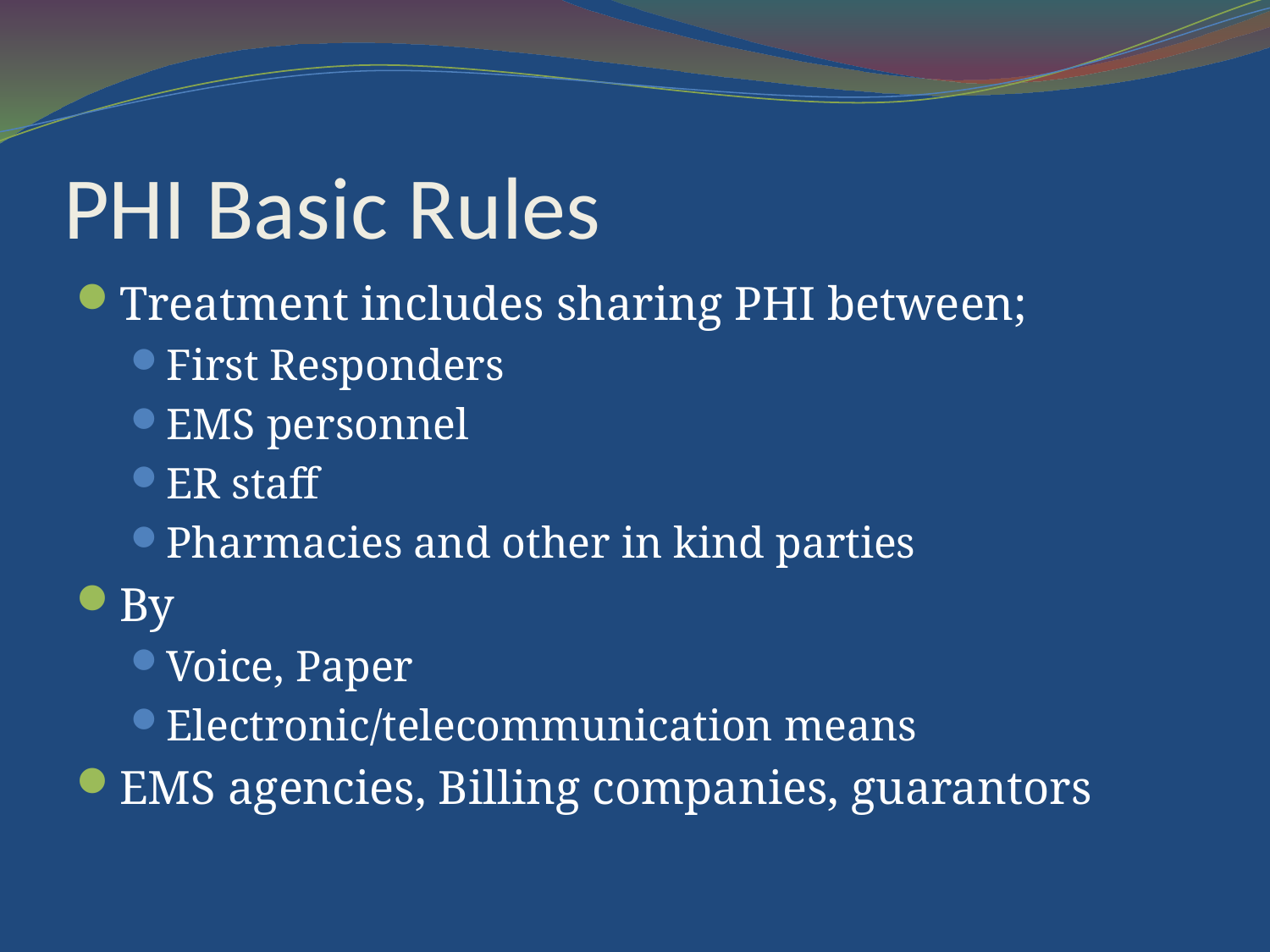

# PHI Basic Rules
Treatment includes sharing PHI between;
First Responders
EMS personnel
ER staff
Pharmacies and other in kind parties
By
Voice, Paper
Electronic/telecommunication means
EMS agencies, Billing companies, guarantors